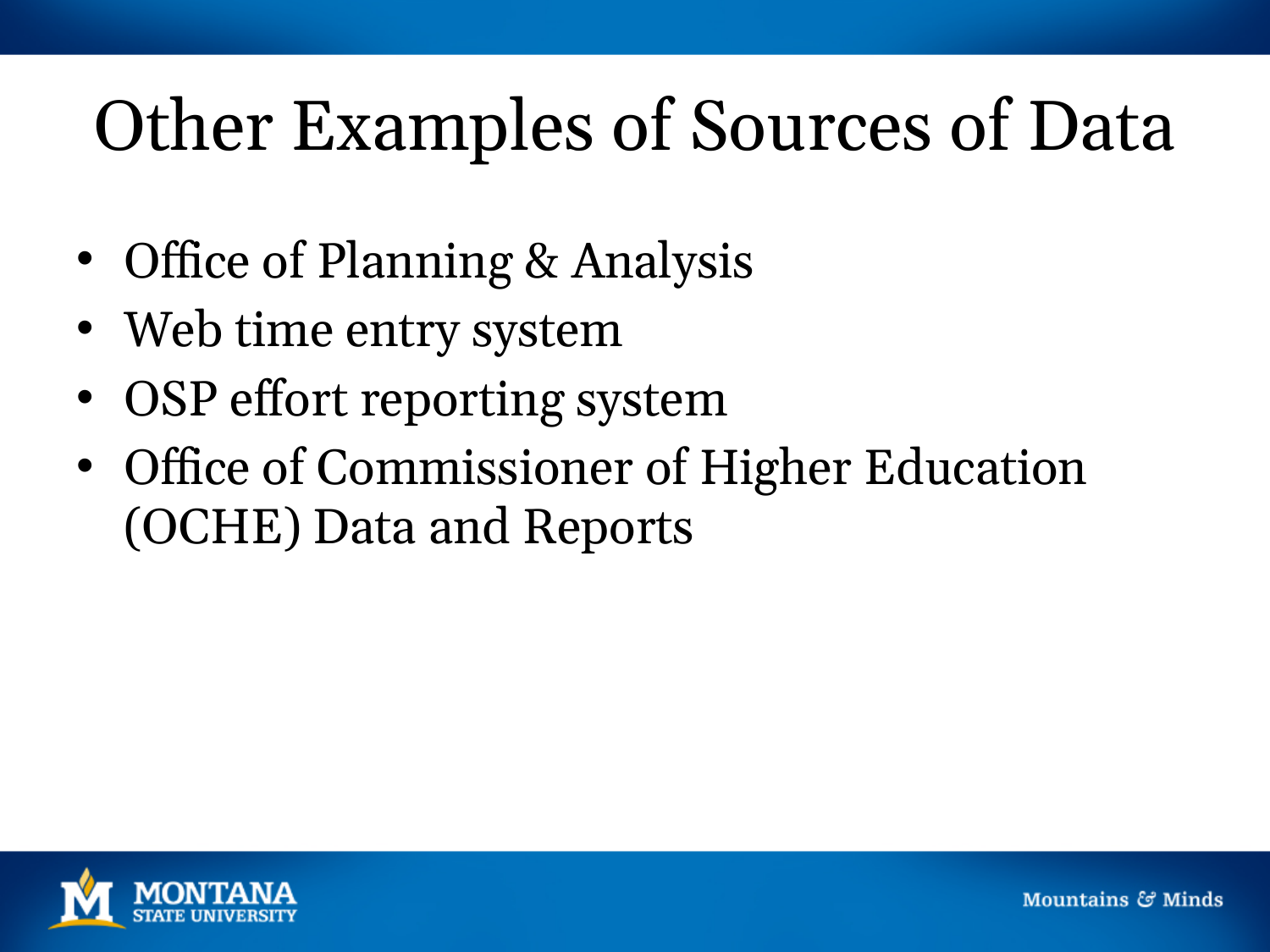

# Other Examples of Sources of Data
Office of Planning & Analysis
Web time entry system
OSP effort reporting system
Office of Commissioner of Higher Education (OCHE) Data and Reports